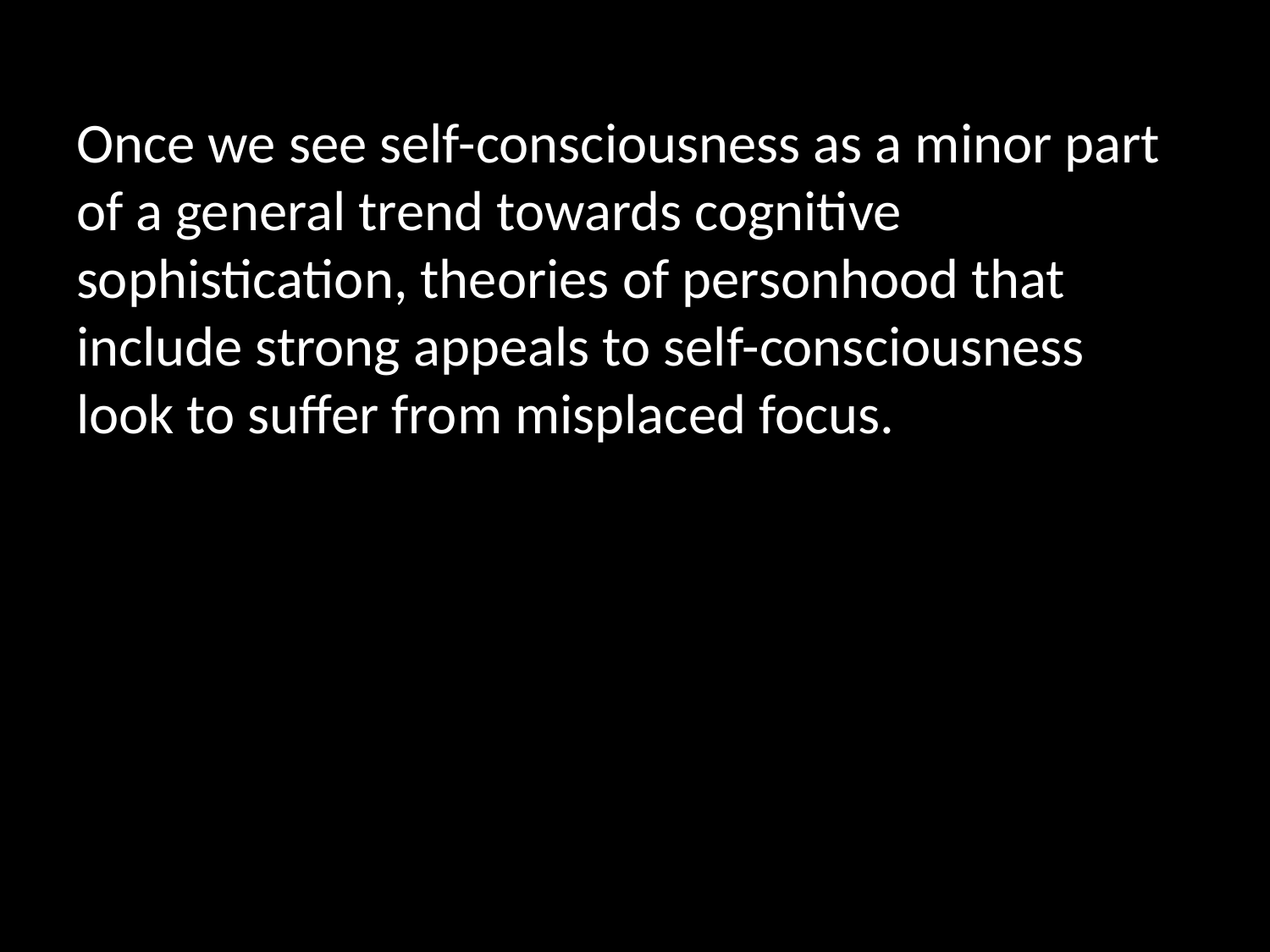

Once we see self-consciousness as a minor part of a general trend towards cognitive sophistication, theories of personhood that include strong appeals to self-consciousness look to suffer from misplaced focus.